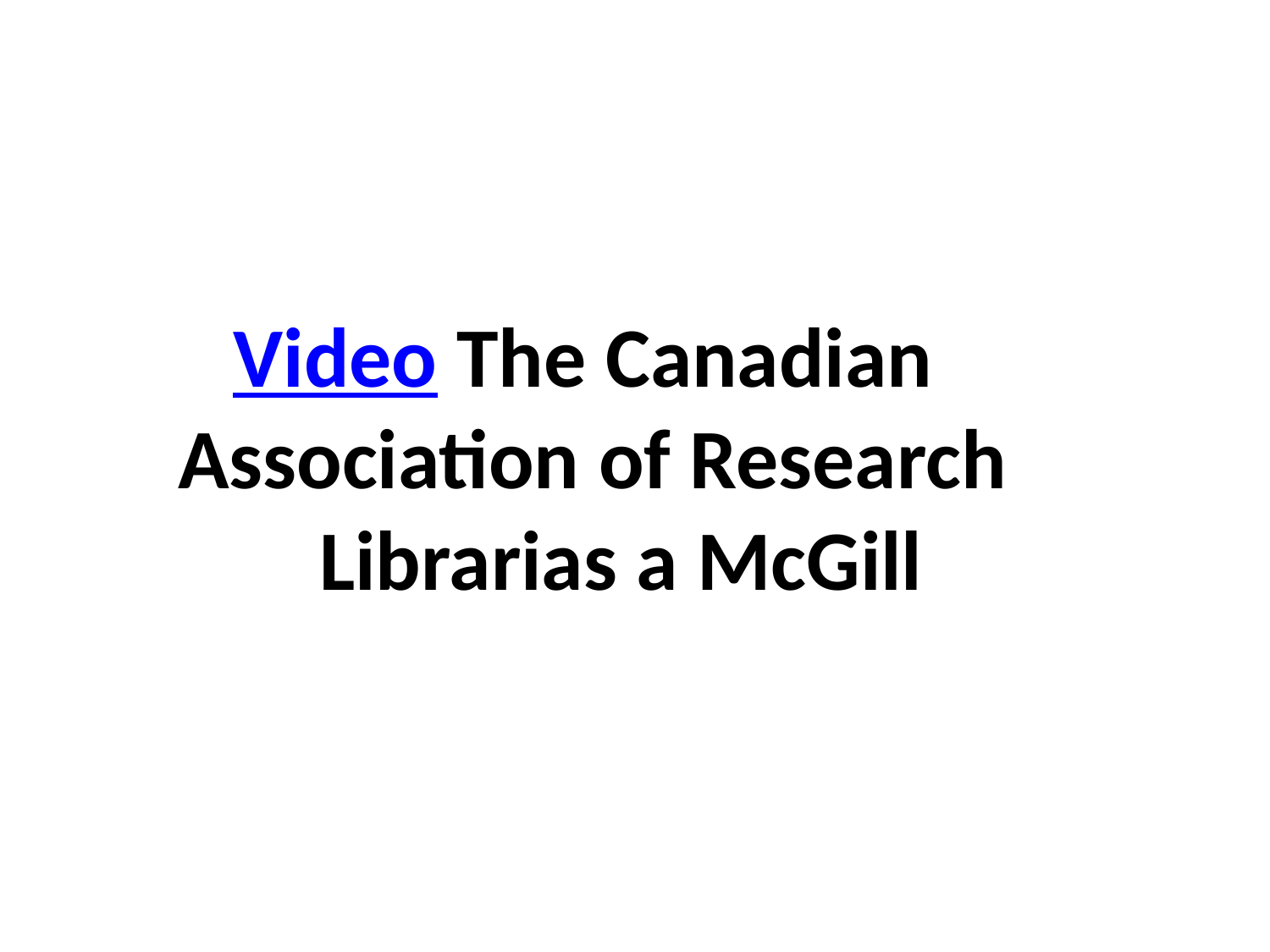

Video The Canadian
 Association of Research
 Librarias a McGill University